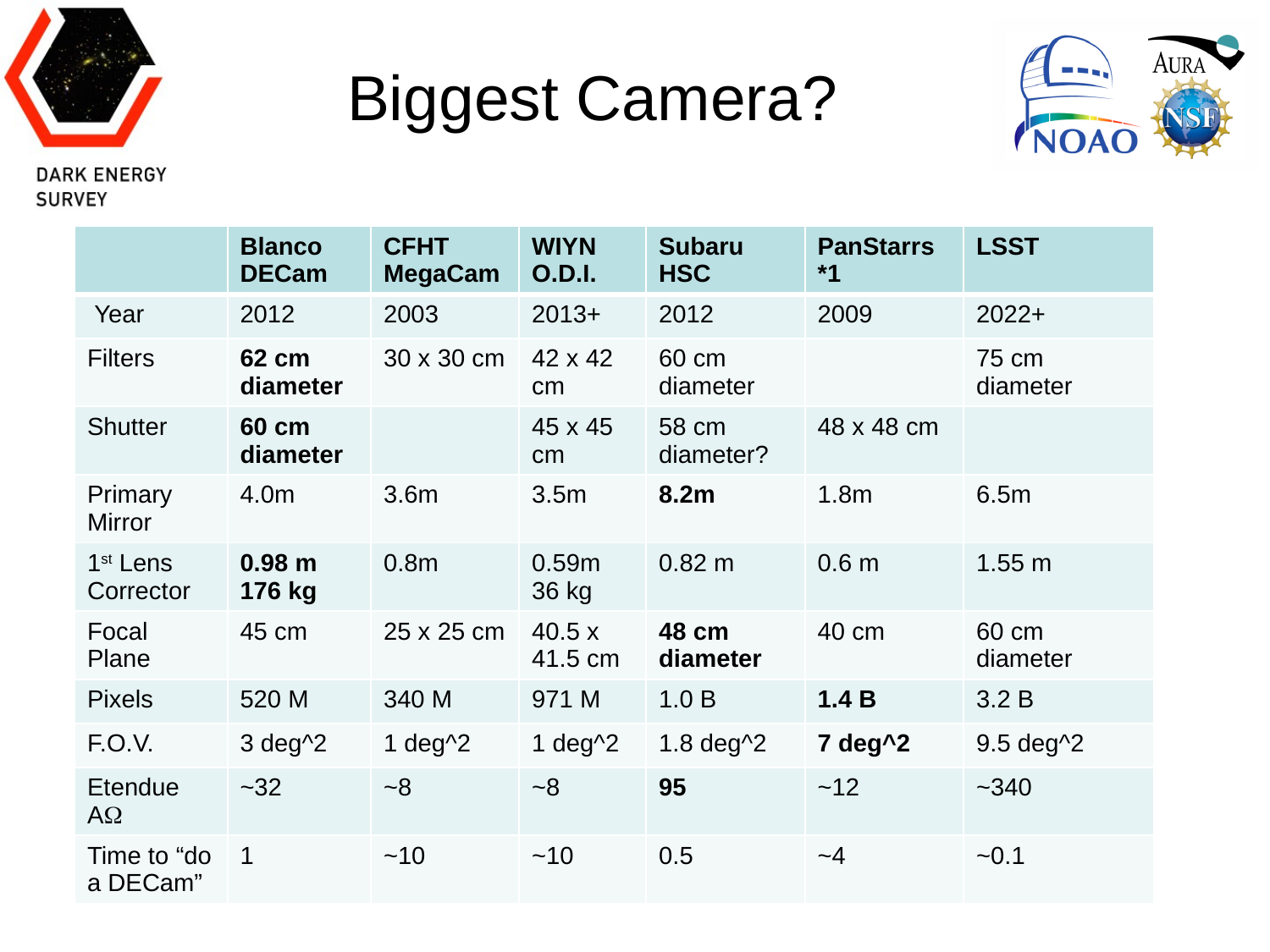

# Biggest Camera?
|  | Blanco DECam | CFHT MegaCam | WIYN O.D.I. | Subaru HSC | PanStarrs \*1 | LSST |
| --- | --- | --- | --- | --- | --- | --- |
| Year | 2012 | 2003 | 2013+ | 2012 | 2009 | 2022+ |
| Filters | 62 cm diameter | 30 x 30 cm | 42 x 42 cm | 60 cm diameter |  | 75 cm diameter |
| Shutter | 60 cm diameter |  | 45 x 45 cm | 58 cm diameter? | 48 x 48 cm |  |
| Primary Mirror | 4.0m | 3.6m | 3.5m | 8.2m | 1.8m | 6.5m |
| 1st Lens Corrector | 0.98 m 176 kg | 0.8m | 0.59m 36 kg | 0.82 m | 0.6 m | 1.55 m |
| Focal Plane | 45 cm | 25 x 25 cm | 40.5 x 41.5 cm | 48 cm diameter | 40 cm | 60 cm diameter |
| Pixels | 520 M | 340 M | 971 M | 1.0 B | 1.4 B | 3.2 B |
| F.O.V. | 3 deg^2 | 1 deg^2 | 1 deg^2 | 1.8 deg^2 | 7 deg^2 | 9.5 deg^2 |
| Etendue AΩ | ~32 | ~8 | ~8 | 95 | ~12 | ~340 |
| Time to “do a DECam” | 1 | ~10 | ~10 | 0.5 | ~4 | ~0.1 |